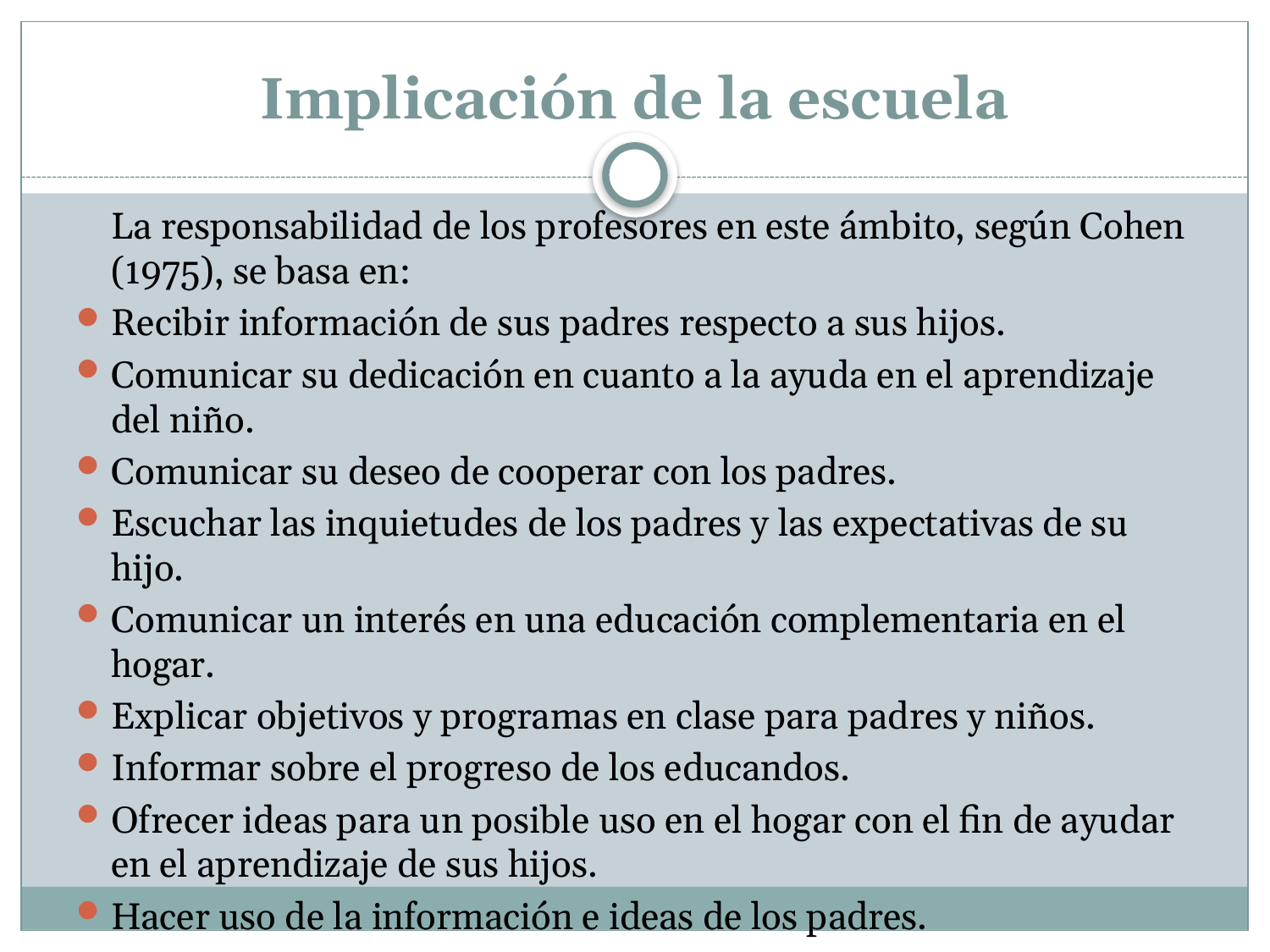

# Implicación de la escuela
	La responsabilidad de los profesores en este ámbito, según Cohen (1975), se basa en:
Recibir información de sus padres respecto a sus hijos.
Comunicar su dedicación en cuanto a la ayuda en el aprendizaje del niño.
Comunicar su deseo de cooperar con los padres.
Escuchar las inquietudes de los padres y las expectativas de su hijo.
Comunicar un interés en una educación complementaria en el hogar.
Explicar objetivos y programas en clase para padres y niños.
Informar sobre el progreso de los educandos.
Ofrecer ideas para un posible uso en el hogar con el fin de ayudar en el aprendizaje de sus hijos.
Hacer uso de la información e ideas de los padres.